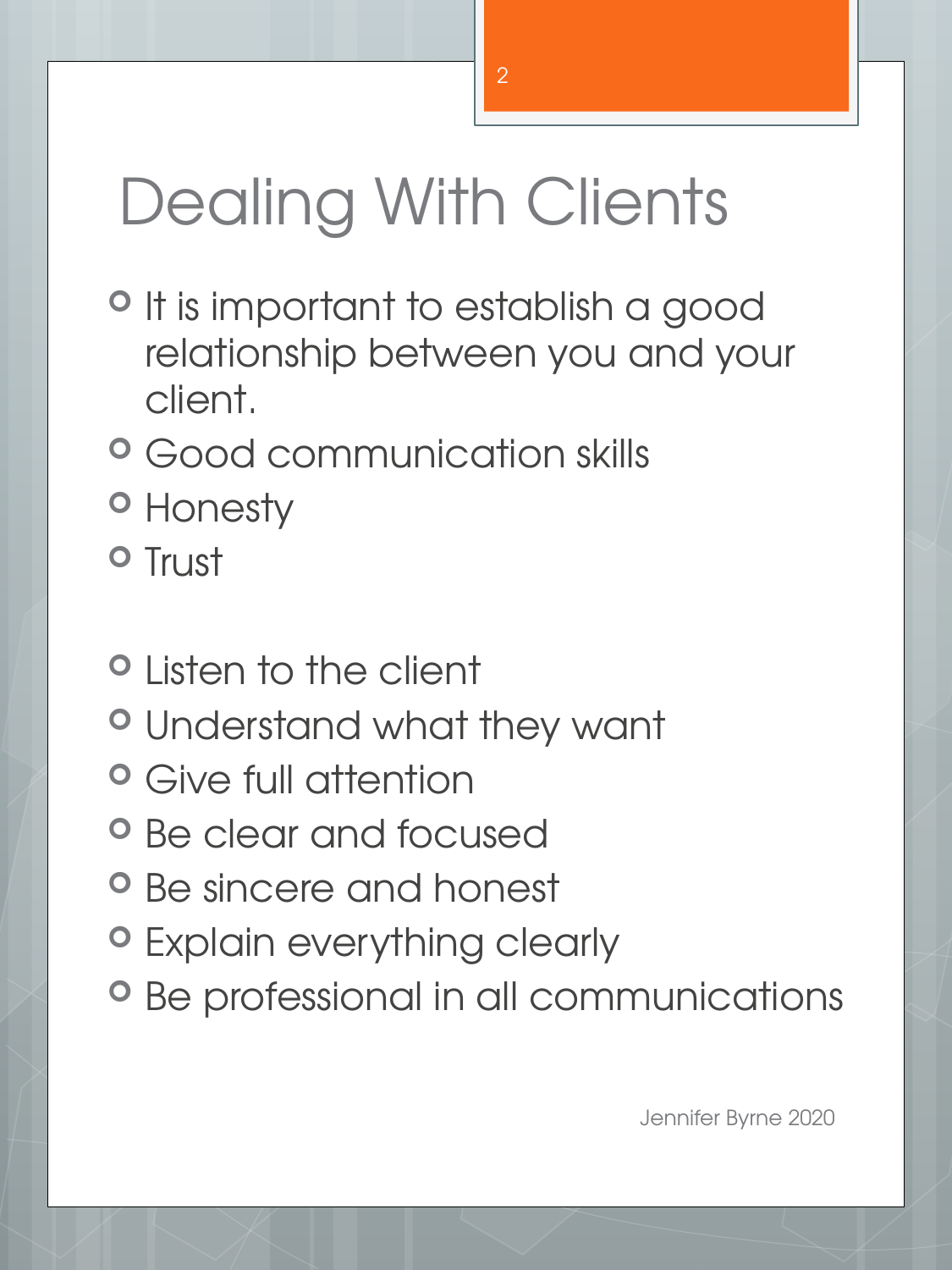

2
# Dealing With Clients
It is important to establish a good relationship between you and your client.
Good communication skills
Honesty
Trust

Listen to the client
Understand what they want
Give full attention
Be clear and focused
Be sincere and honest
Explain everything clearly
Be professional in all communications
Jennifer Byrne 2020